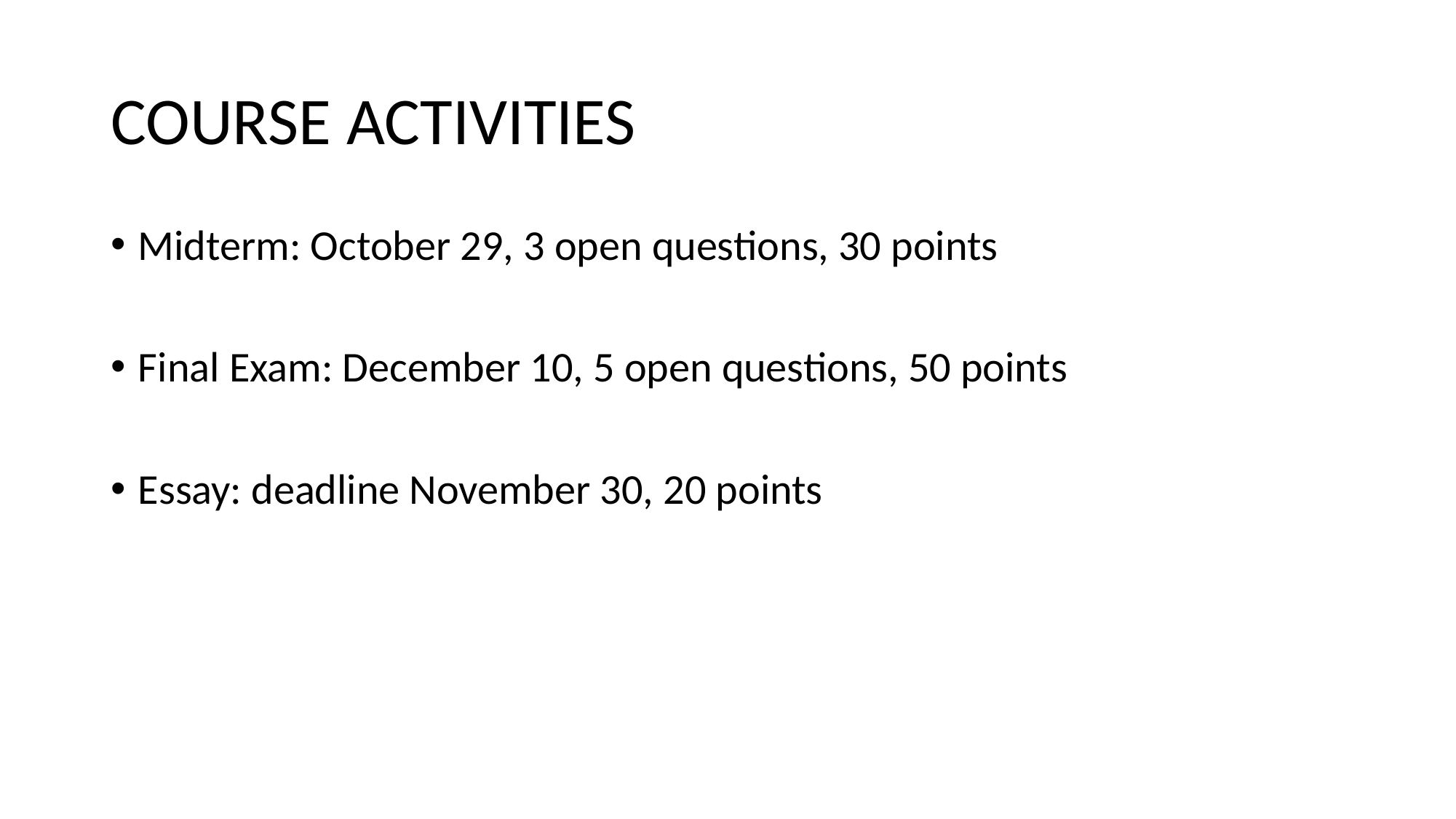

# COURSE ACTIVITIES
Midterm: October 29, 3 open questions, 30 points

Final Exam: December 10, 5 open questions, 50 points

Essay: deadline November 30, 20 points